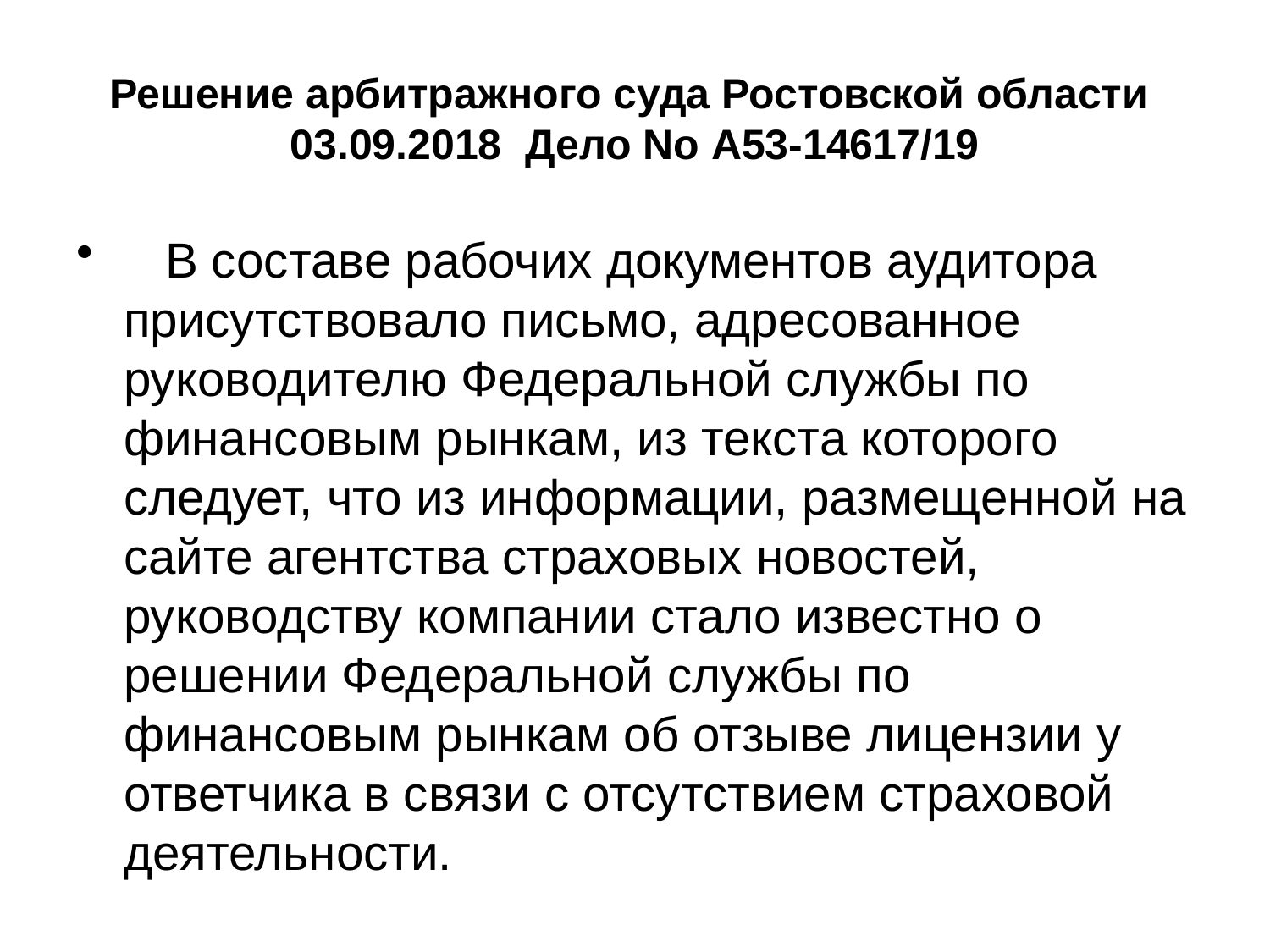

Решение арбитражного суда Ростовской области
03.09.2018  Дело No А53-14617/19
   В составе рабочих документов аудитора присутствовало письмо, адресованное руководителю Федеральной службы по финансовым рынкам, из текста которого следует, что из информации, размещенной на сайте агентства страховых новостей, руководству компании стало известно о решении Федеральной службы по финансовым рынкам об отзыве лицензии у ответчика в связи с отсутствием страховой деятельности.